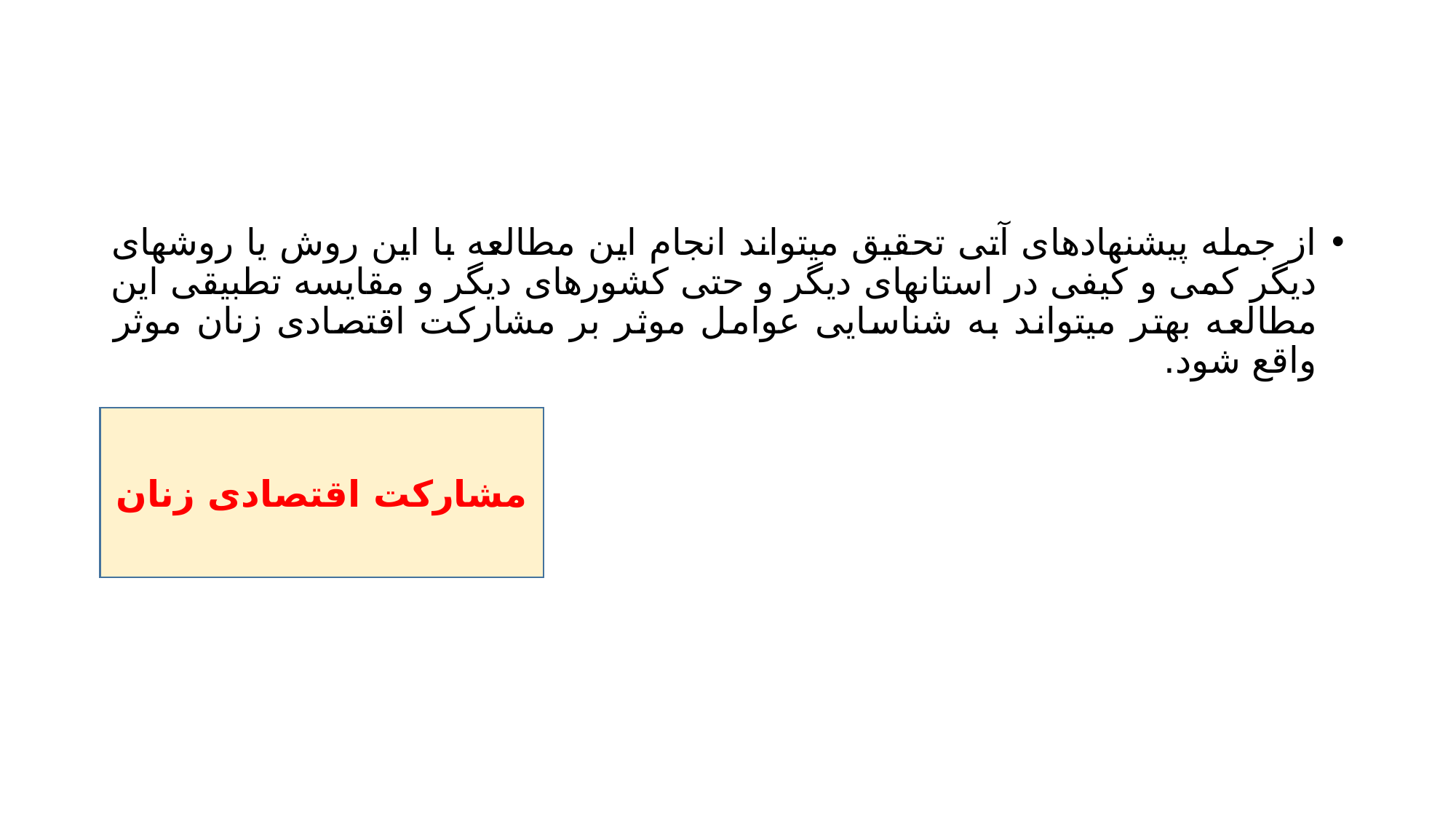

#
از جمله پیشنهادهای آتی تحقیق میتواند انجام این مطالعه با این روش یا روشهای دیگر کمی و کیفی در استانهای دیگر و حتی کشورهای دیگر و مقایسه تطبیقی این مطالعه بهتر میتواند به شناسایی عوامل موثر بر مشارکت اقتصادی زنان موثر واقع شود.

مشارکت اقتصادی زنان